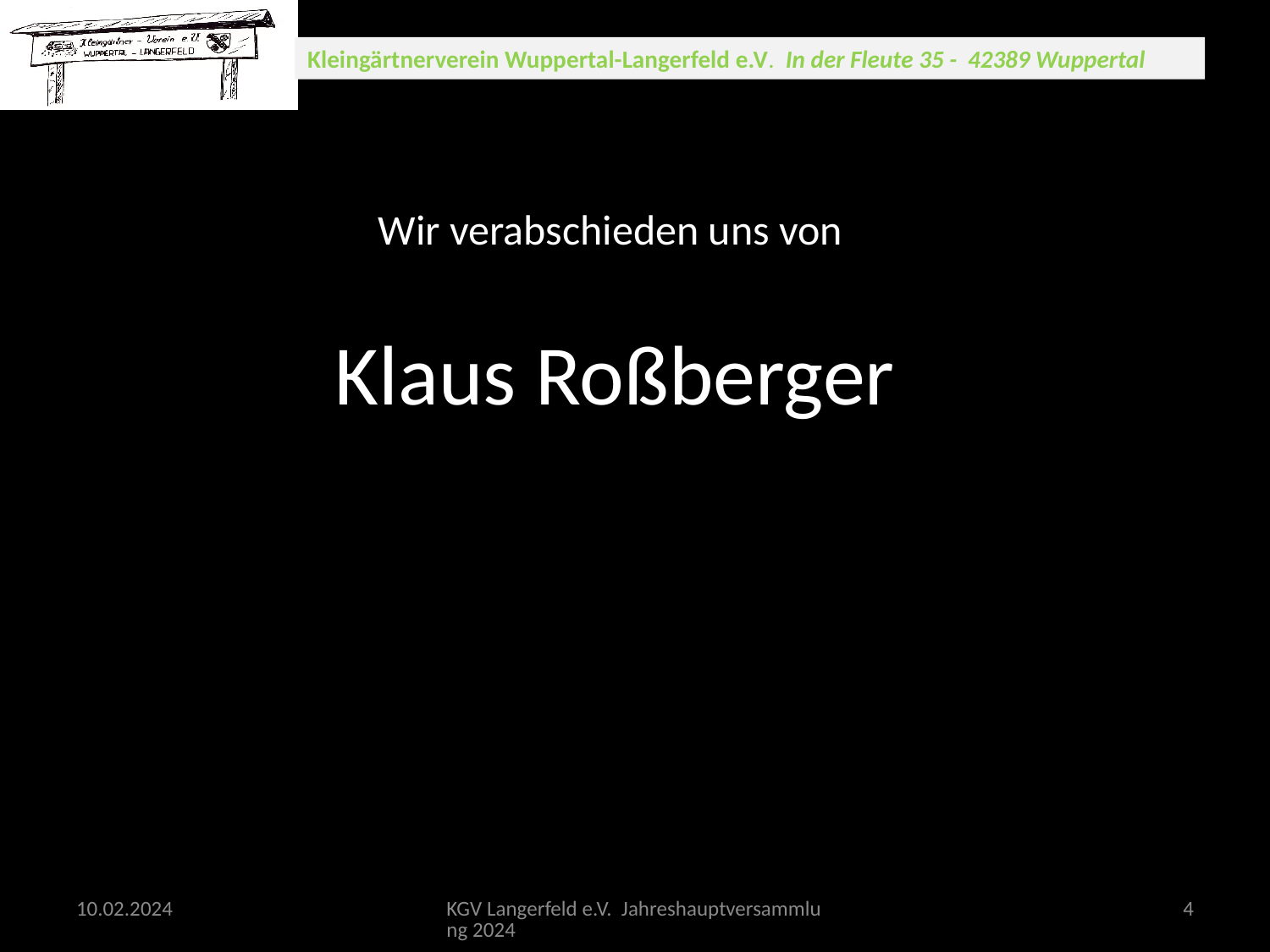

Wir verabschieden uns von

Klaus Roßberger

10.02.2024
KGV Langerfeld e.V.  Jahreshauptversammlung 2024
4